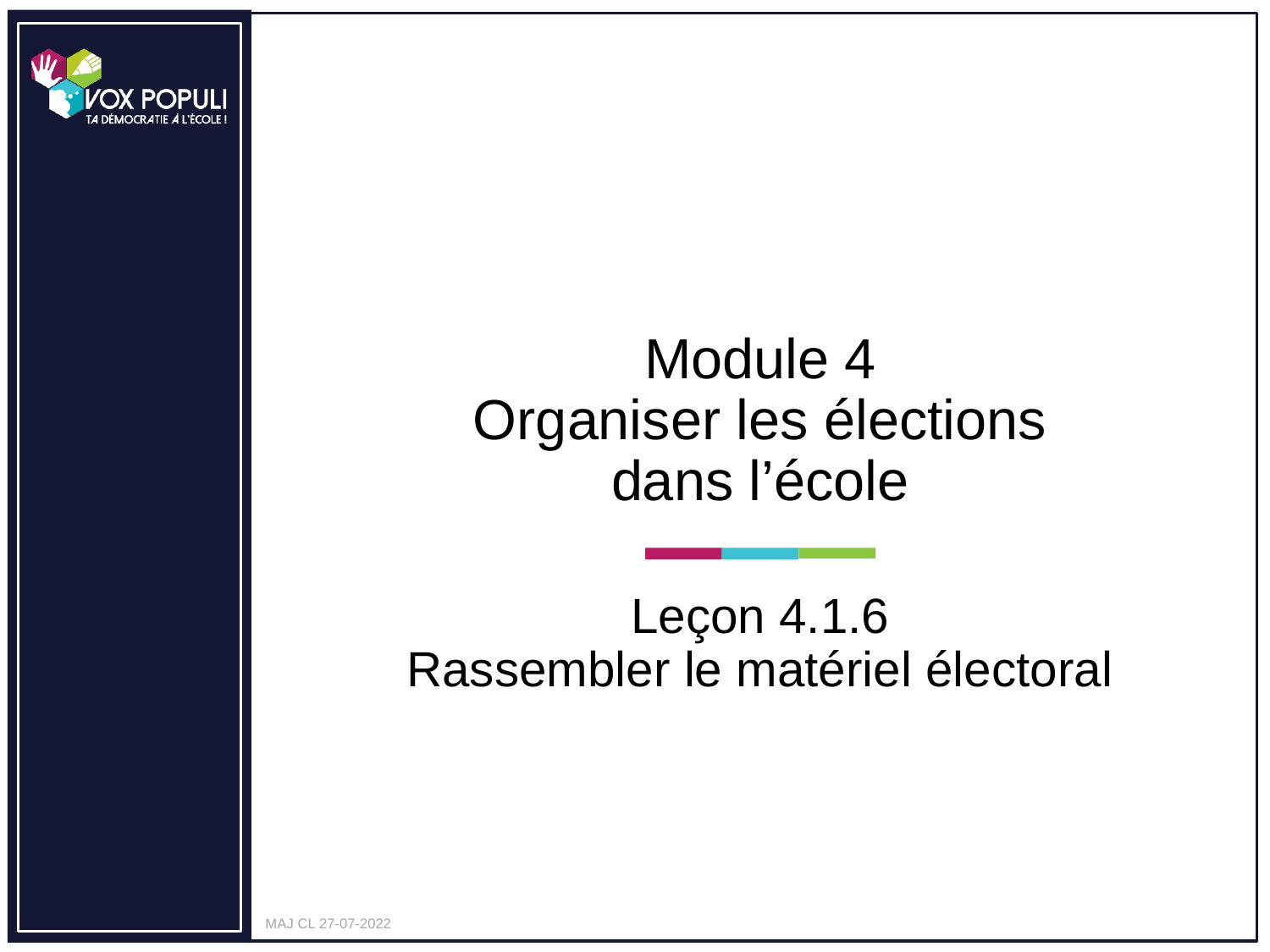

# Module 4 Organiser les élections dans l’école
Leçon 4.1.6
Rassembler le matériel électoral
MAJ CL 27-07-2022